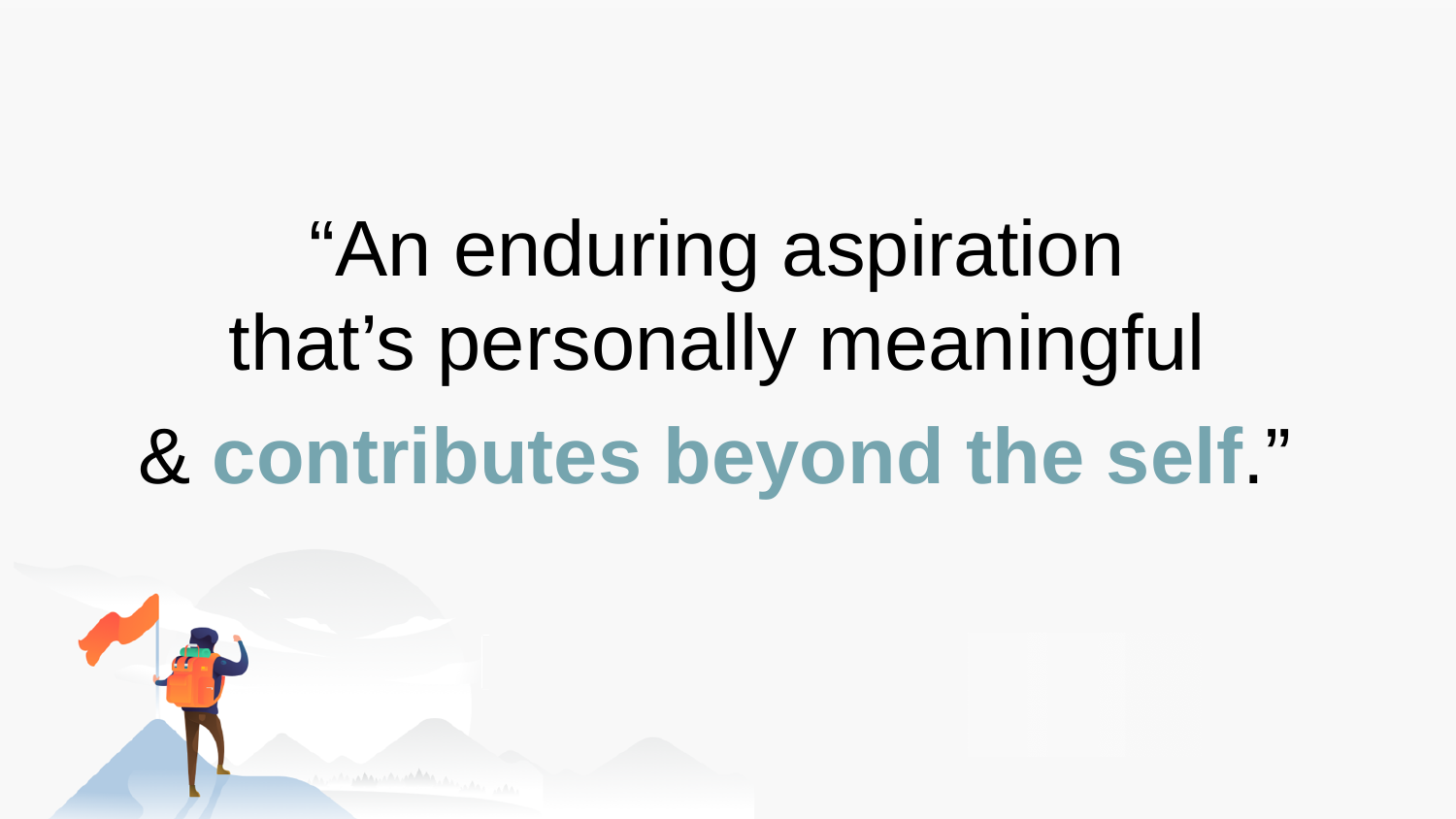

# “An enduring aspiration
that’s personally meaningful
& contributes beyond the self.”